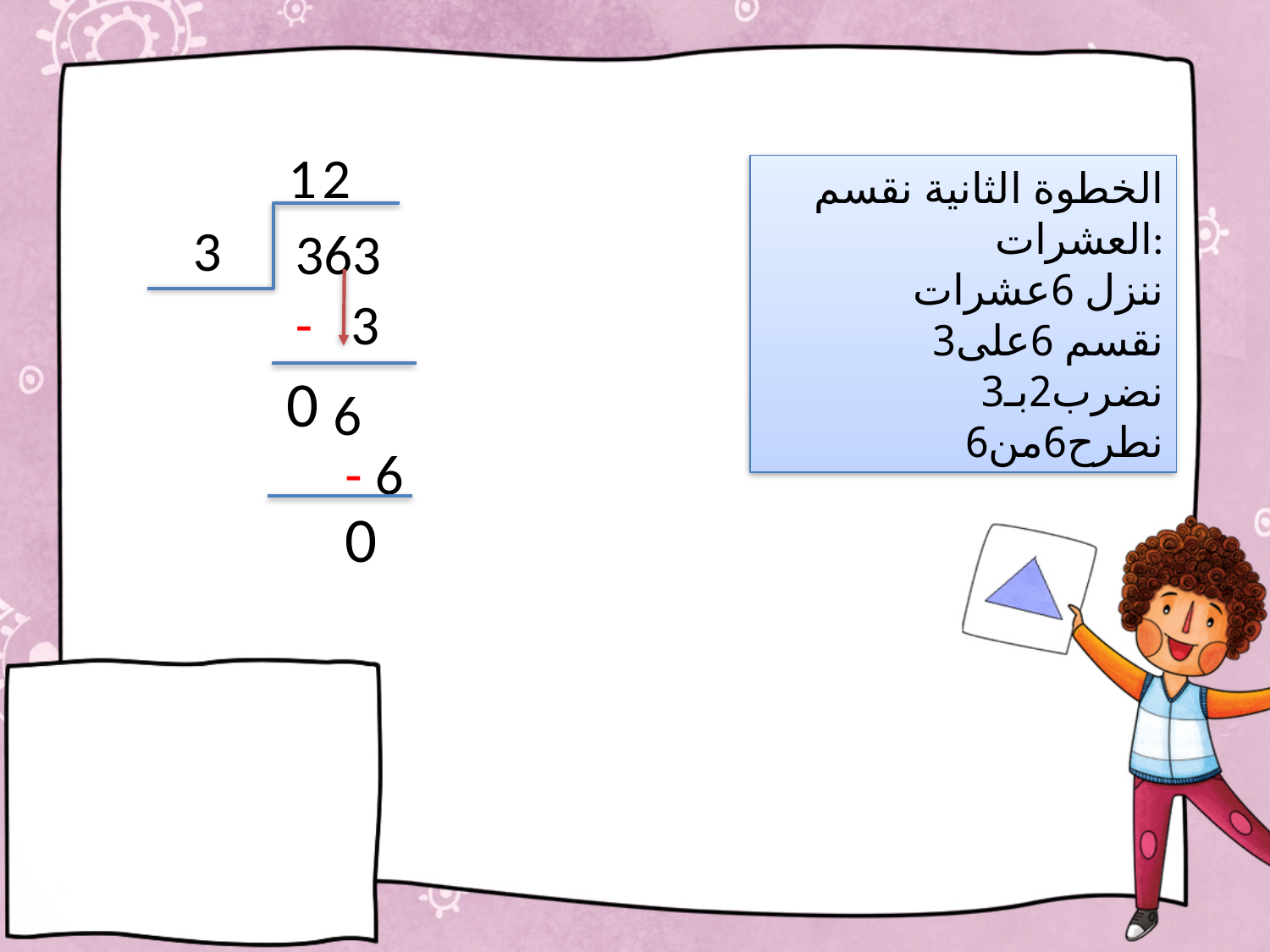

#
2
1
الخطوة الثانية نقسم العشرات:
   ننزل 6عشرات
   نقسم 6على3
   نضرب2بـ3
   نطرح6من6
3
363
-   3
0
6
- 6
0